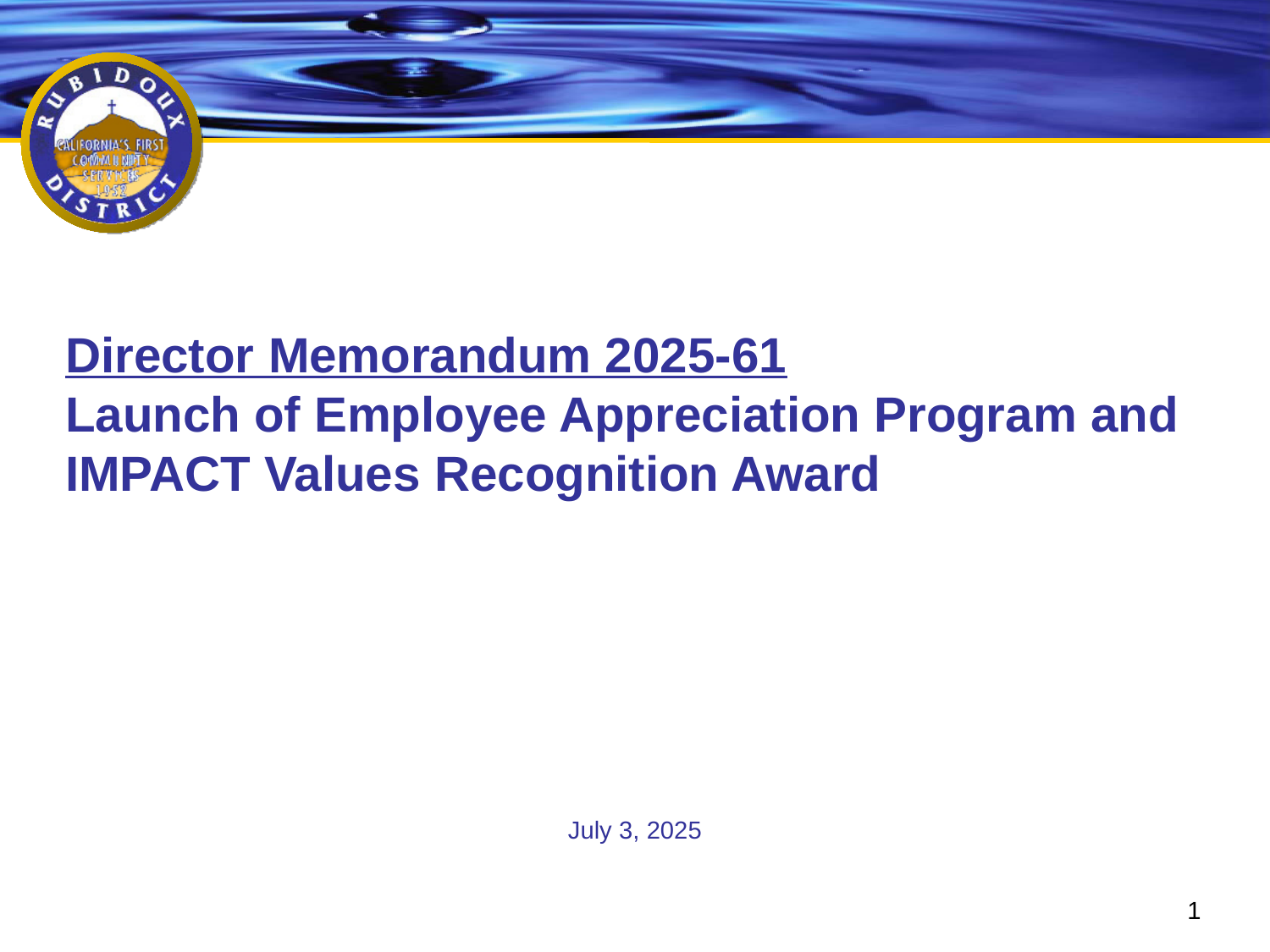

# Director Memorandum 2025-61 Launch of Employee Appreciation Program and IMPACT Values Recognition Award

July 3, 2025

1